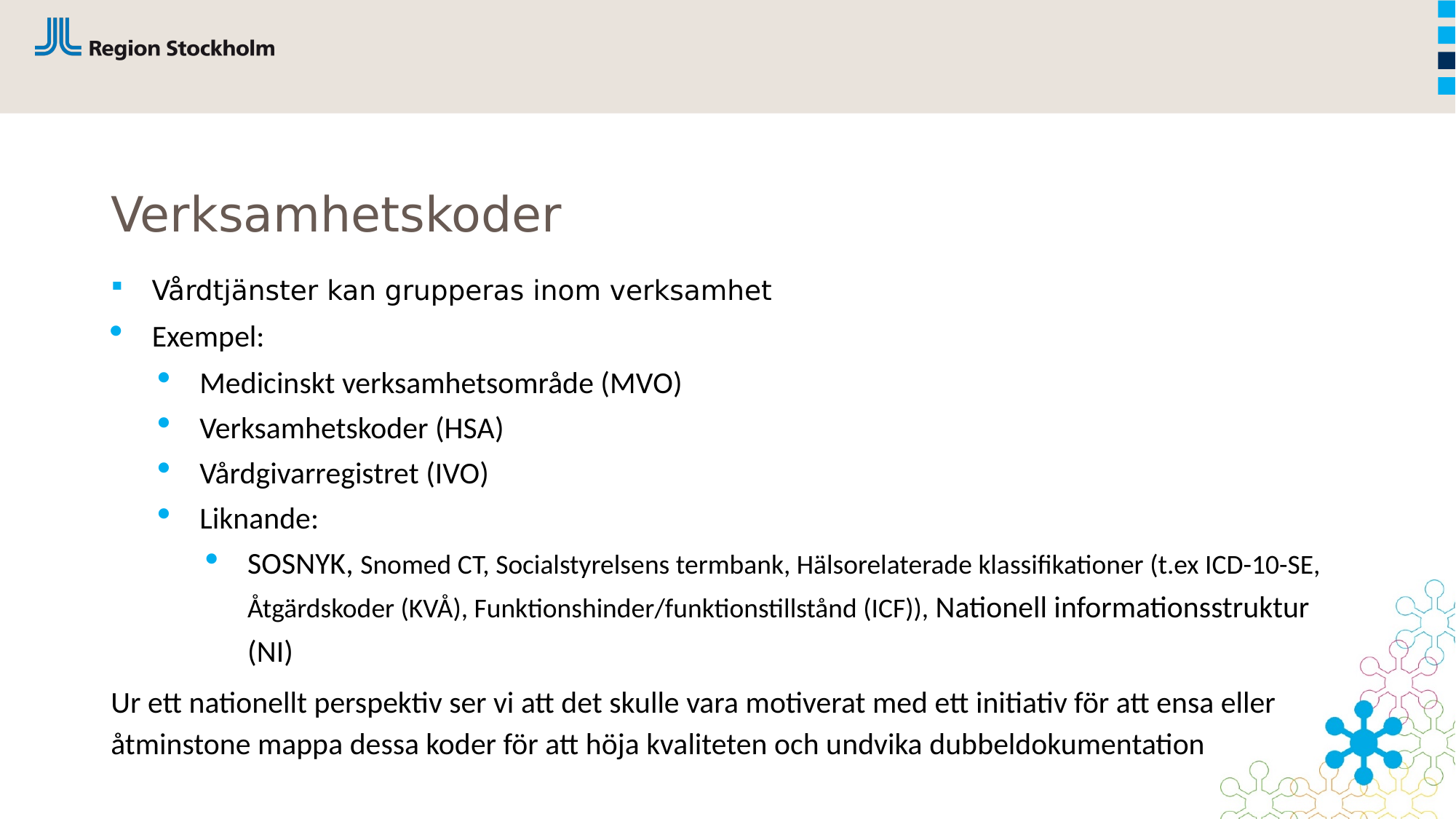

# Verksamhetskoder
Vårdtjänster kan grupperas inom verksamhet
Exempel:
Medicinskt verksamhetsområde (MVO)
Verksamhetskoder (HSA)
Vårdgivarregistret (IVO)
Liknande:
SOSNYK, Snomed CT, Socialstyrelsens termbank, Hälsorelaterade klassifikationer (t.ex ICD-10-SE, Åtgärdskoder (KVÅ), Funktionshinder/funktionstillstånd (ICF)), Nationell informationsstruktur (NI)
Ur ett nationellt perspektiv ser vi att det skulle vara motiverat med ett initiativ för att ensa eller åtminstone mappa dessa koder för att höja kvaliteten och undvika dubbeldokumentation